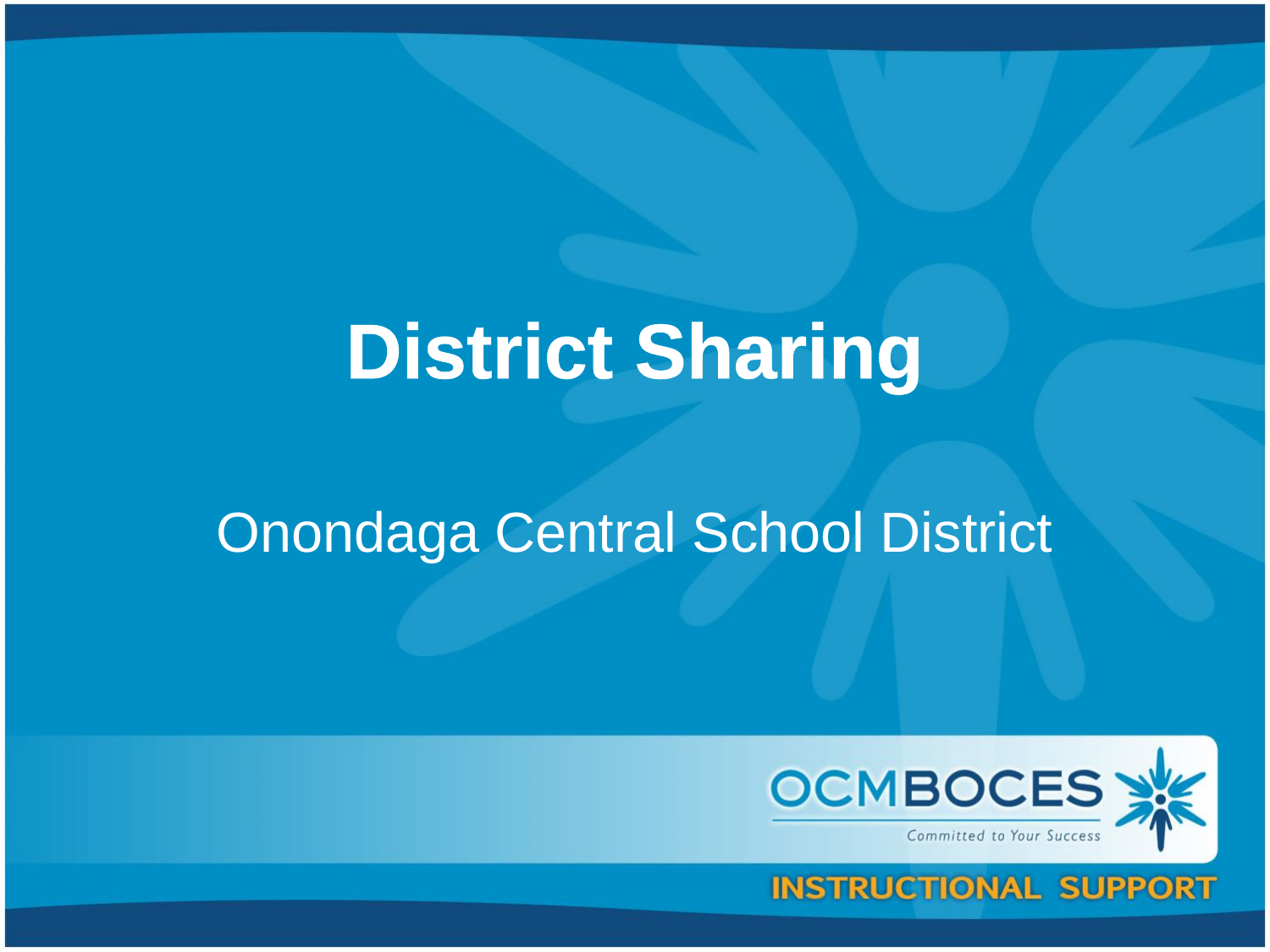

# District Sharing
Onondaga Central School District